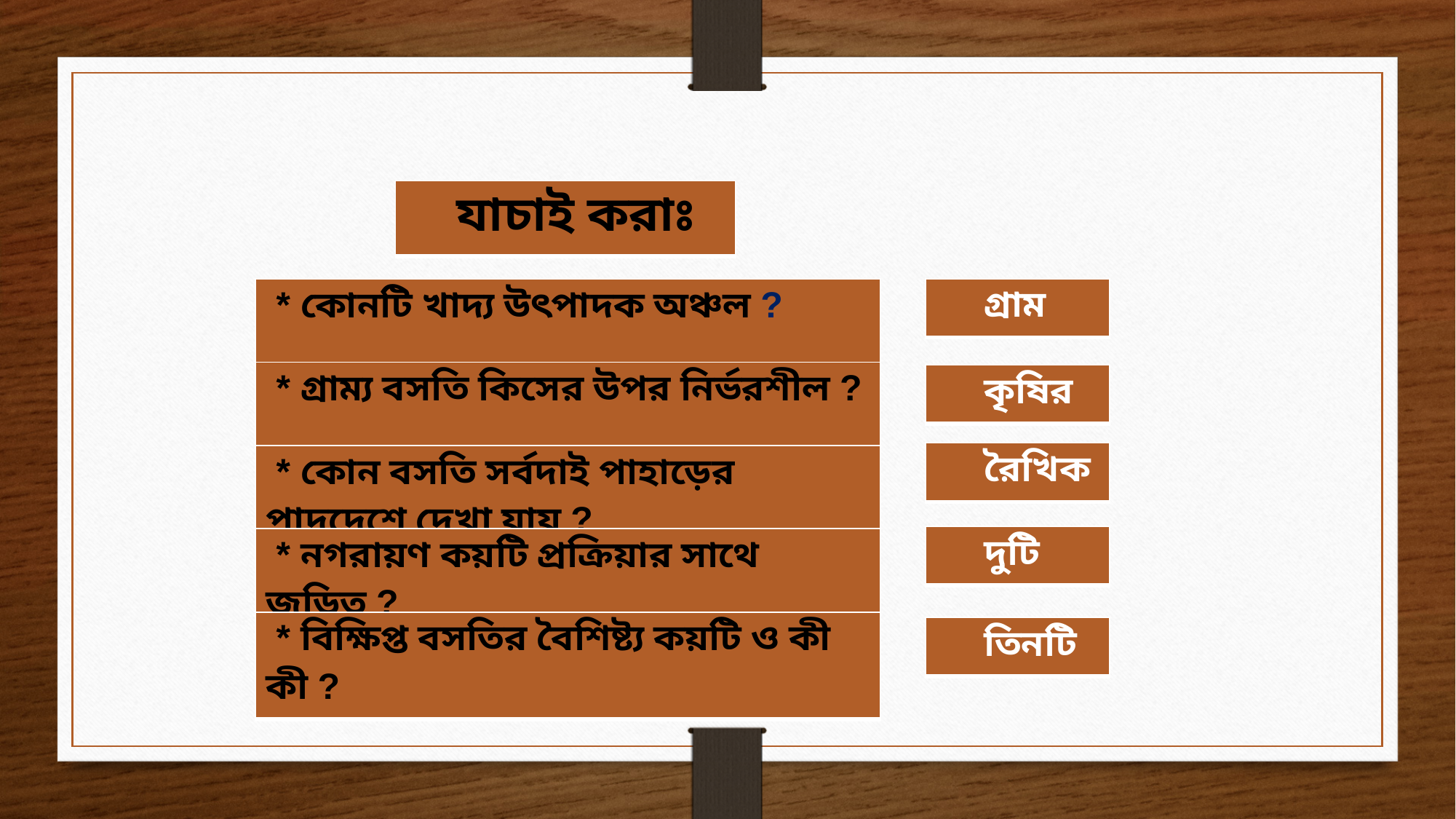

| যাচাই করাঃ |
| --- |
| \* কোনটি খাদ্য উৎপাদক অঞ্চল ? |
| --- |
| গ্রাম |
| --- |
| \* গ্রাম্য বসতি কিসের উপর নির্ভরশীল ? |
| --- |
| কৃষির |
| --- |
| রৈখিক |
| --- |
| \* কোন বসতি সর্বদাই পাহাড়ের পাদদেশে দেখা যায় ? |
| --- |
| দুটি |
| --- |
| \* নগরায়ণ কয়টি প্রক্রিয়ার সাথে জড়িত ? |
| --- |
| \* বিক্ষিপ্ত বসতির বৈশিষ্ট্য কয়টি ও কী কী ? |
| --- |
| তিনটি |
| --- |